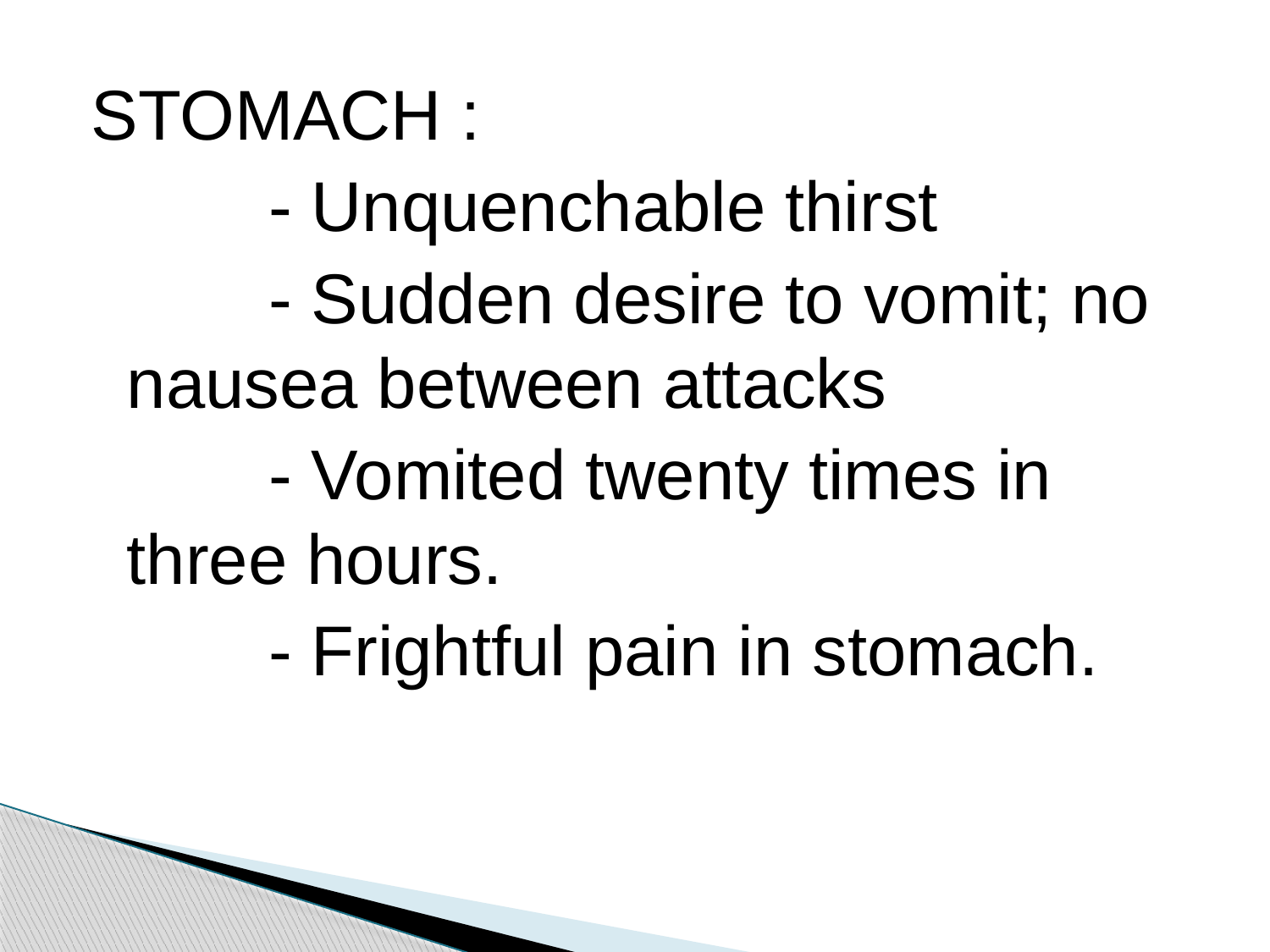

STOMACH :
         - Unquenchable thirst
         - Sudden desire to vomit; no nausea between attacks
         - Vomited twenty times in three hours.
         - Frightful pain in stomach.